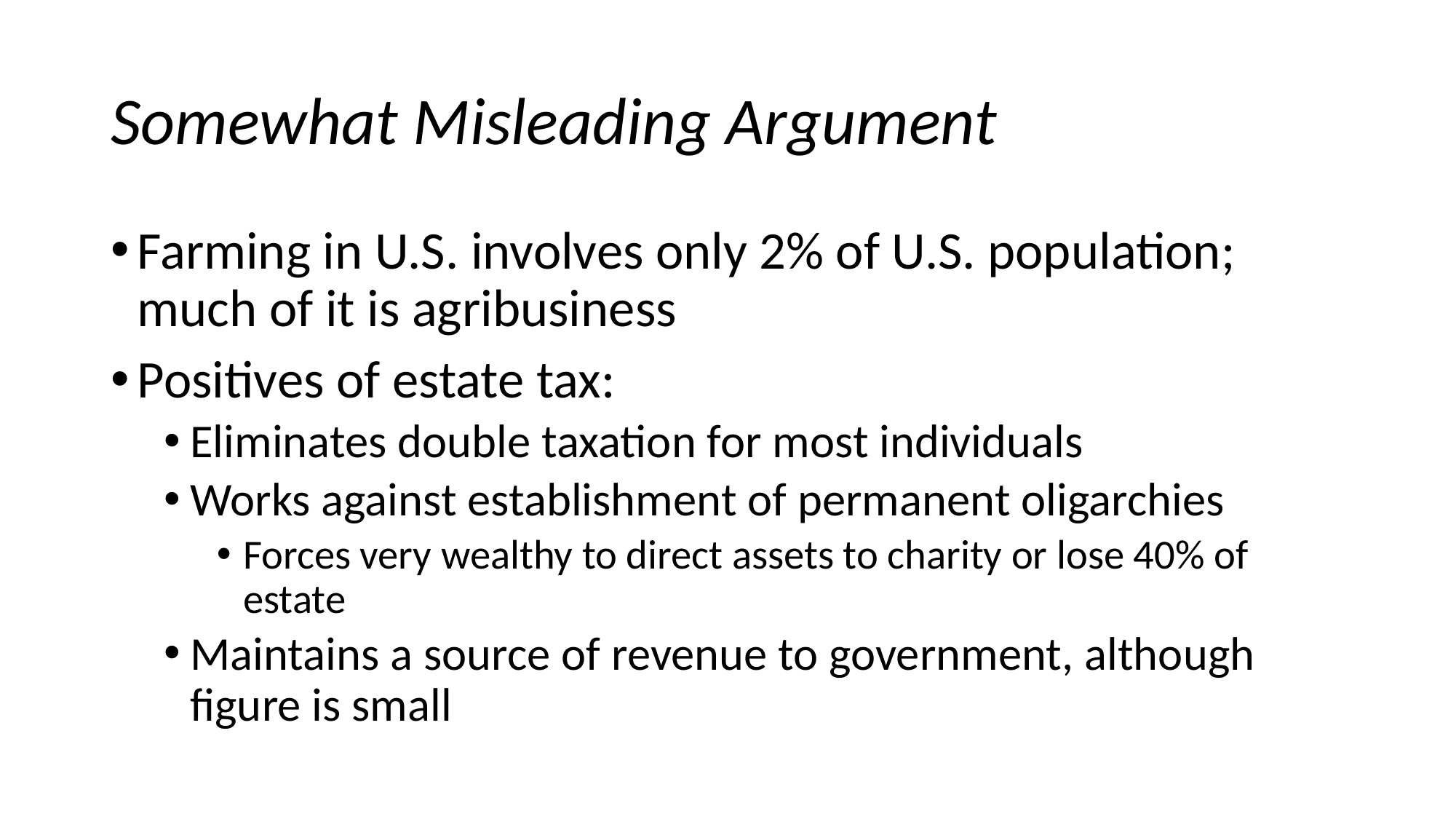

# Somewhat Misleading Argument
Farming in U.S. involves only 2% of U.S. population; much of it is agribusiness
Positives of estate tax:
Eliminates double taxation for most individuals
Works against establishment of permanent oligarchies
Forces very wealthy to direct assets to charity or lose 40% of estate
Maintains a source of revenue to government, although figure is small